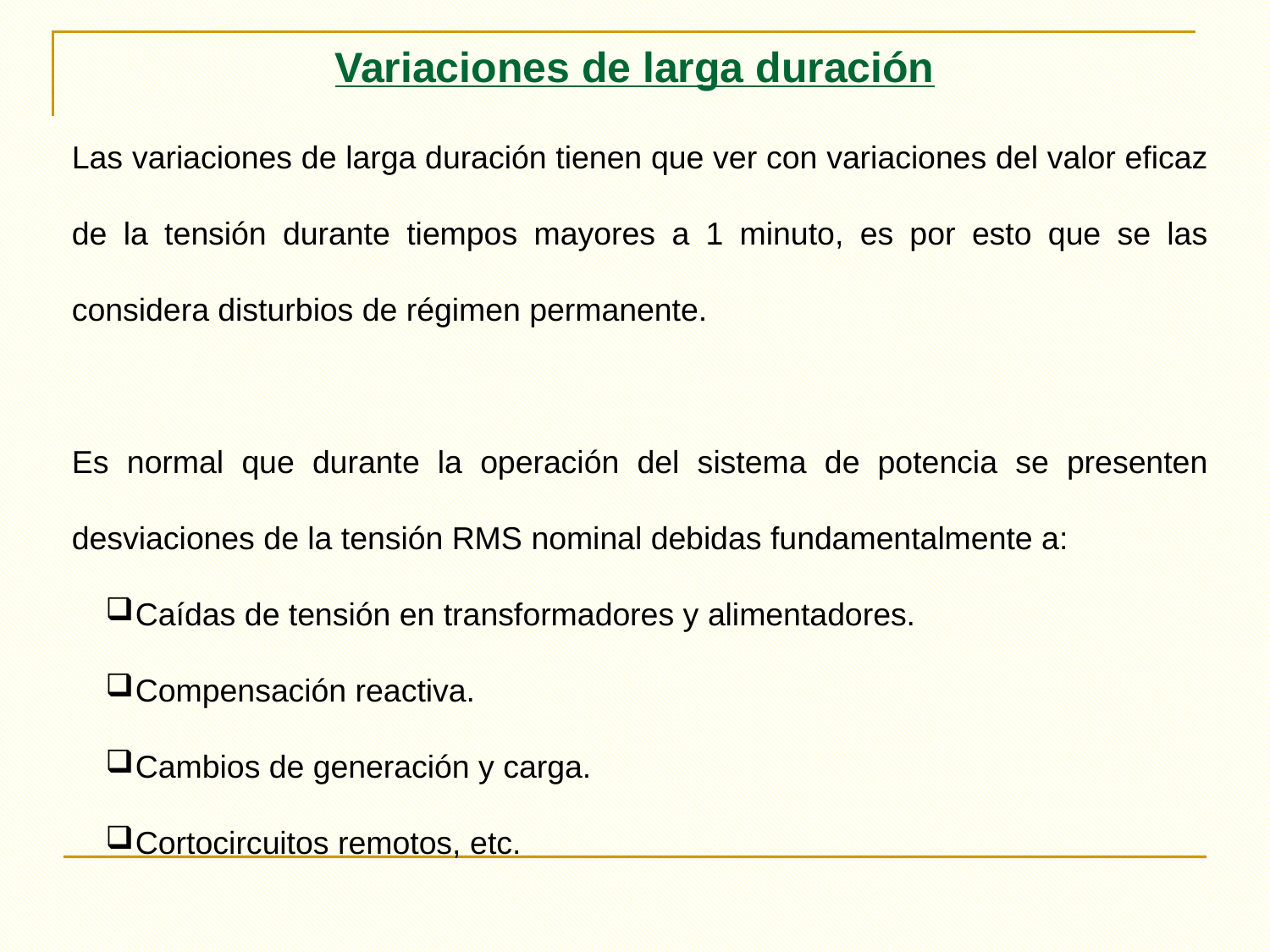

Variaciones de larga duración
Las variaciones de larga duración tienen que ver con variaciones del valor eficaz de la tensión durante tiempos mayores a 1 minuto, es por esto que se las considera disturbios de régimen permanente.

Es normal que durante la operación del sistema de potencia se presenten desviaciones de la tensión RMS nominal debidas fundamentalmente a:
Caídas de tensión en transformadores y alimentadores.
Compensación reactiva.
Cambios de generación y carga.
Cortocircuitos remotos, etc.